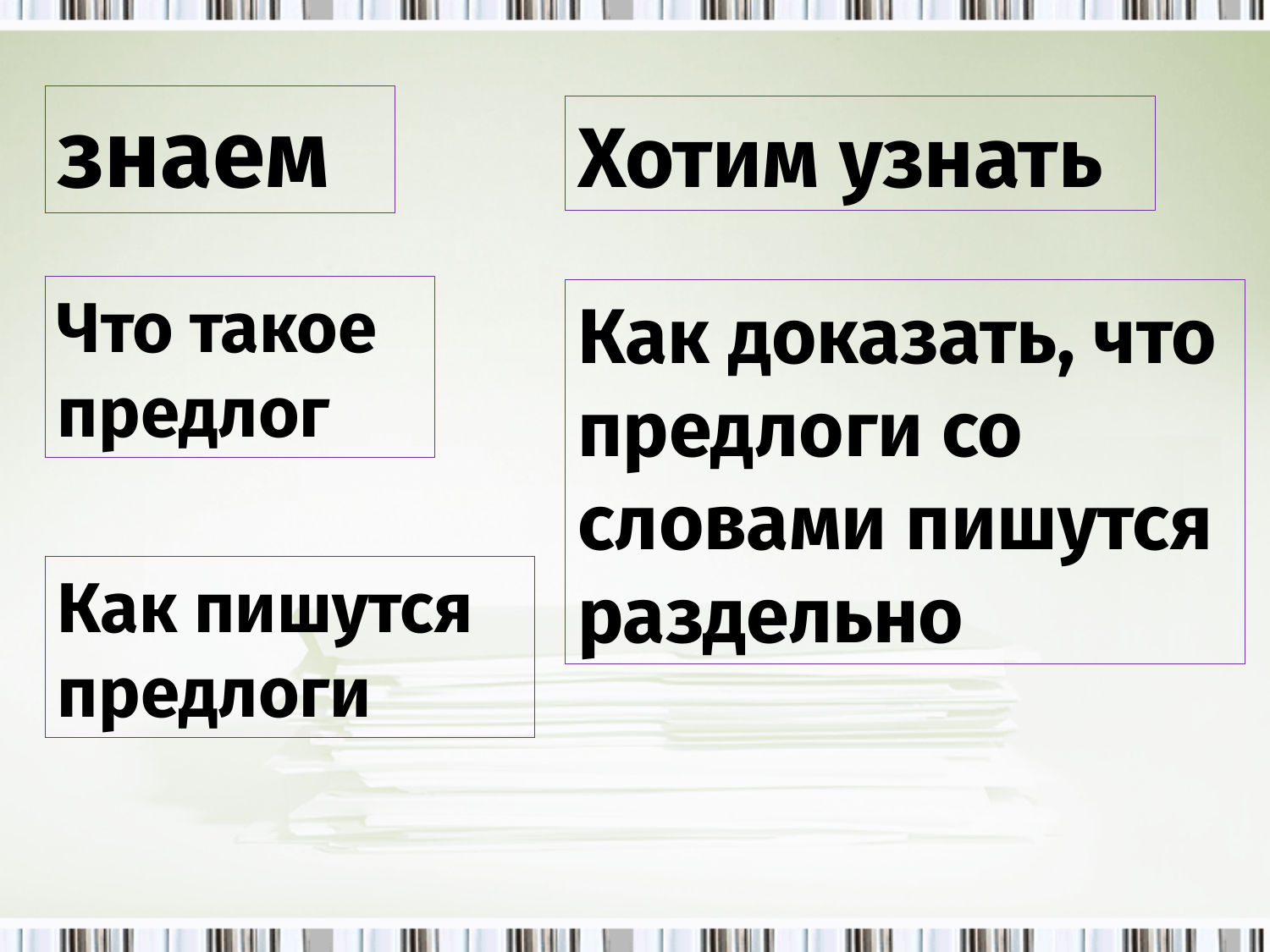

знаем
Хотим узнать
Что такое предлог
Как доказать, что предлоги со словами пишутся раздельно
Как пишутся предлоги